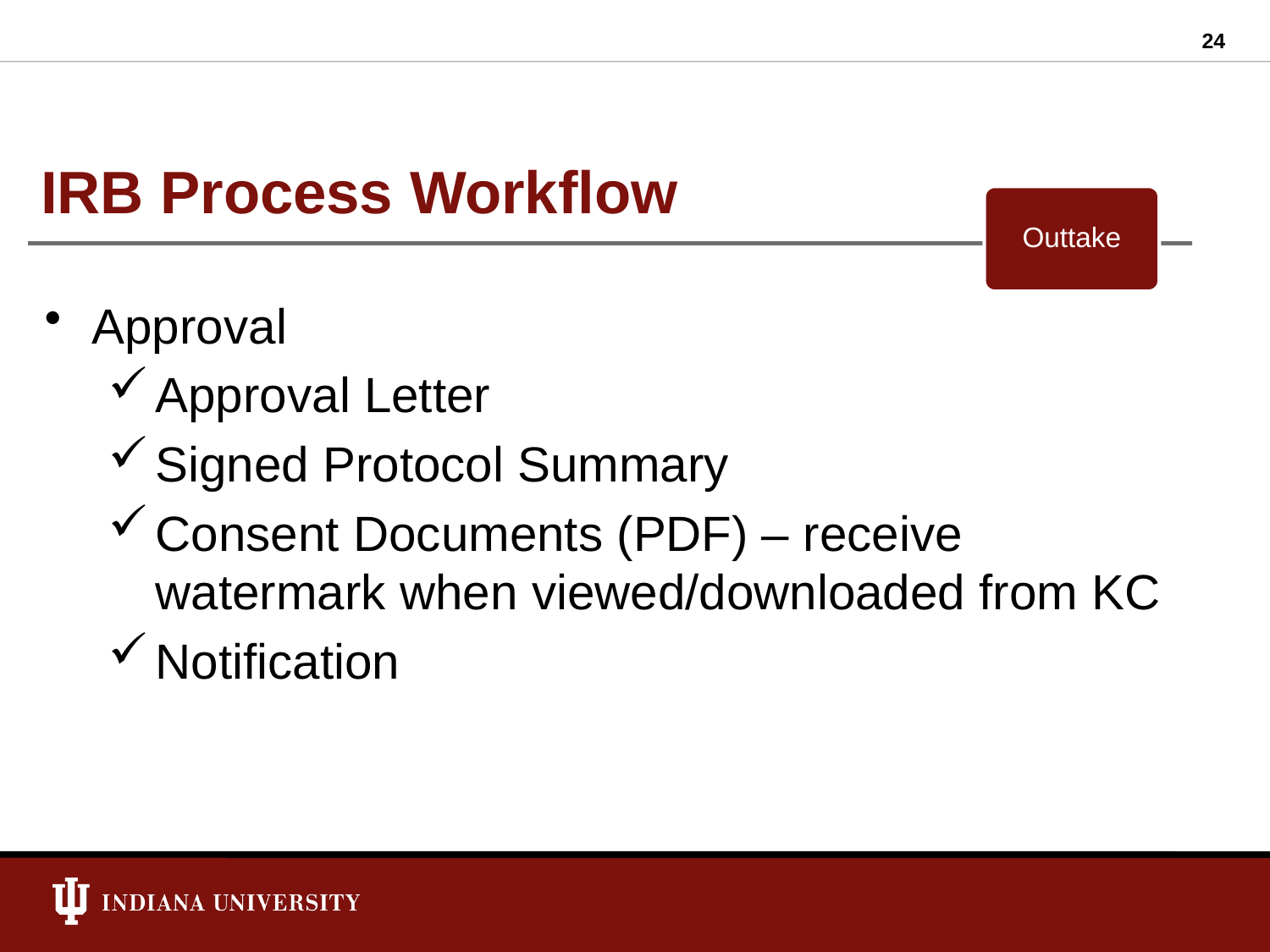

24
# IRB Process Workflow

Outtake
Approval
Approval Letter
Signed Protocol Summary
Consent Documents (PDF) – receive watermark when viewed/downloaded from KC
Notification